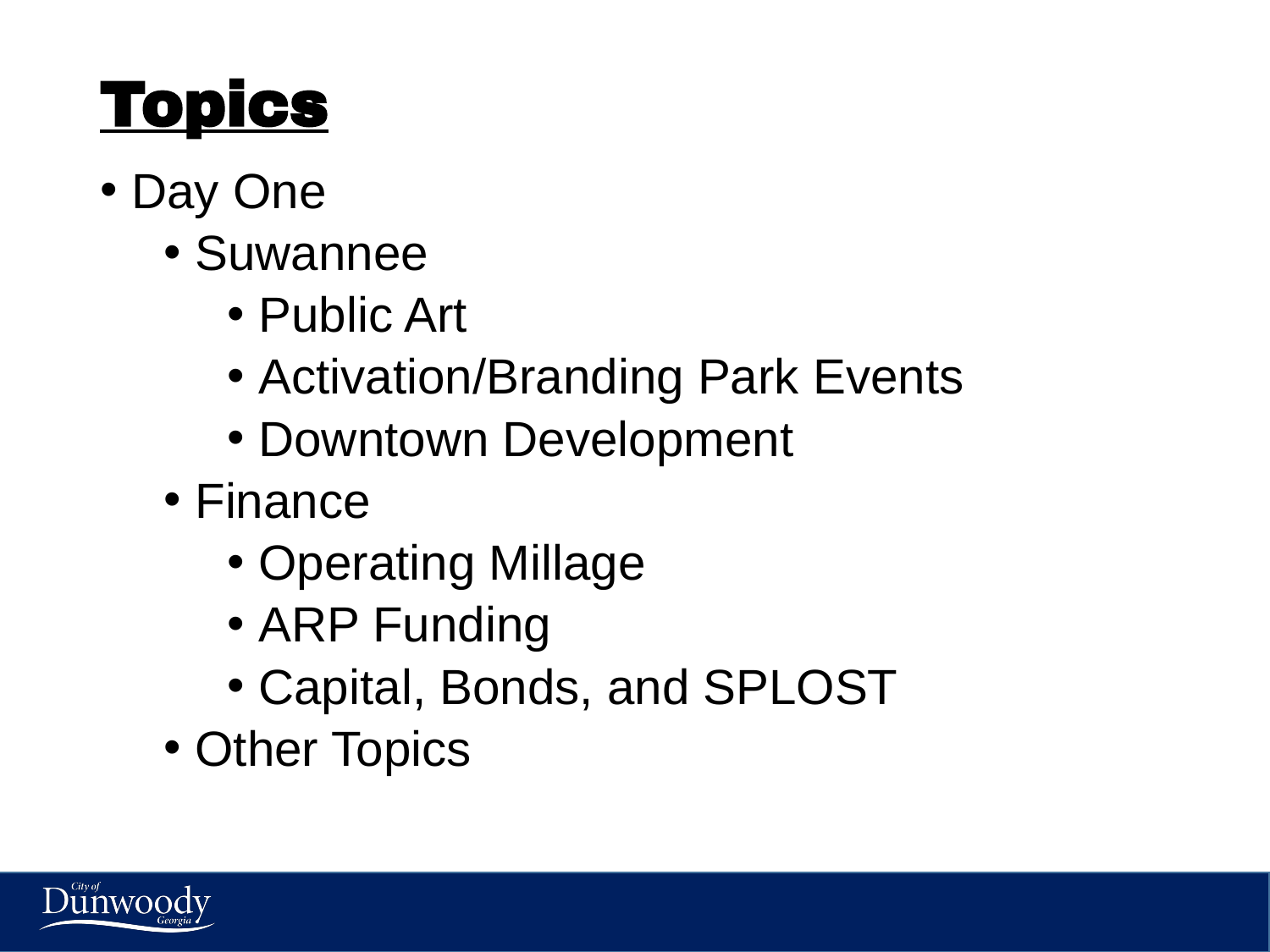

# Topics
Day One
Suwannee
Public Art
Activation/Branding Park Events
Downtown Development
Finance
Operating Millage
ARP Funding
Capital, Bonds, and SPLOST
Other Topics
2